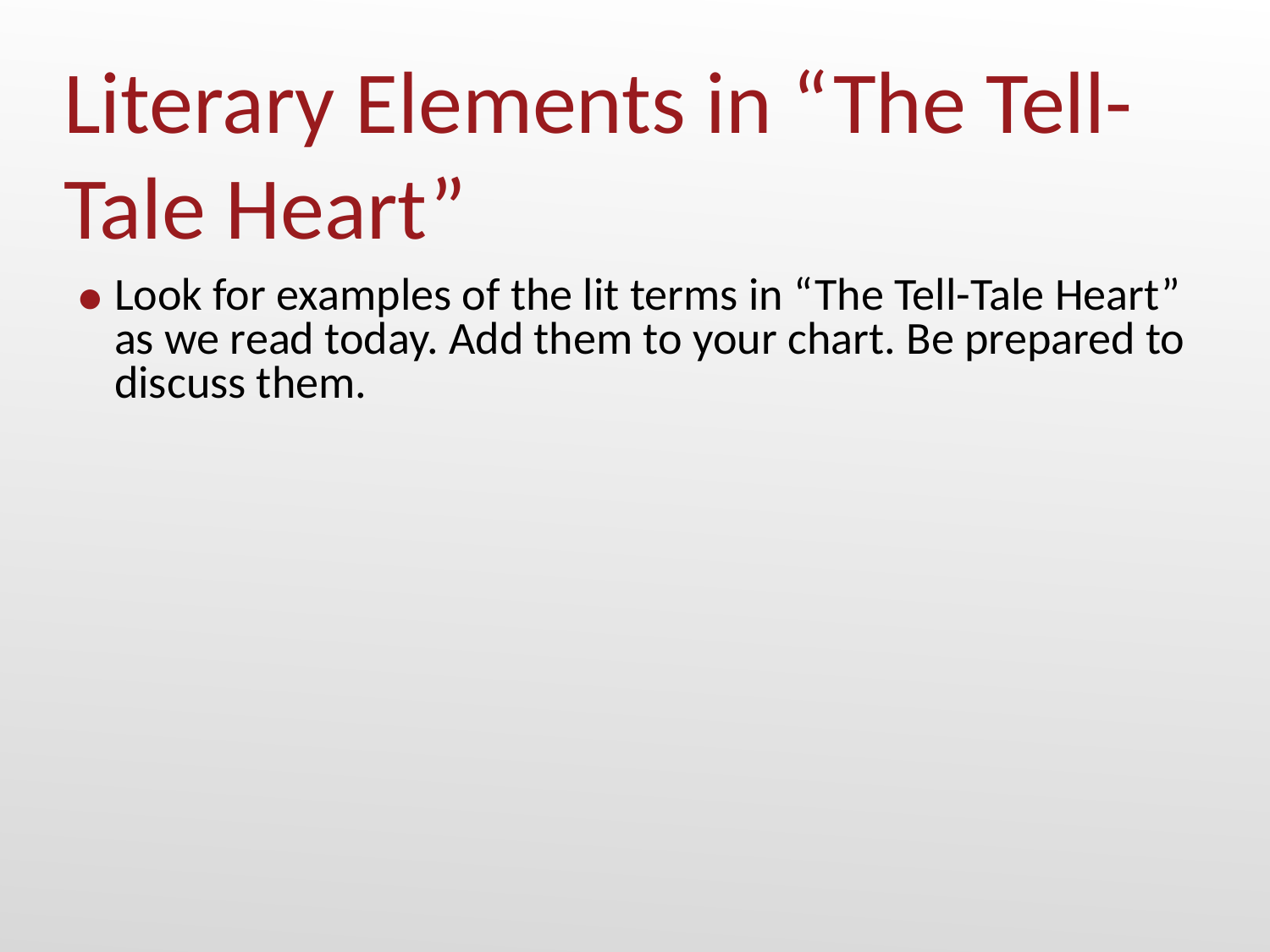

# Literary Elements in “The Tell-Tale Heart”
Look for examples of the lit terms in “The Tell-Tale Heart” as we read today. Add them to your chart. Be prepared to discuss them.